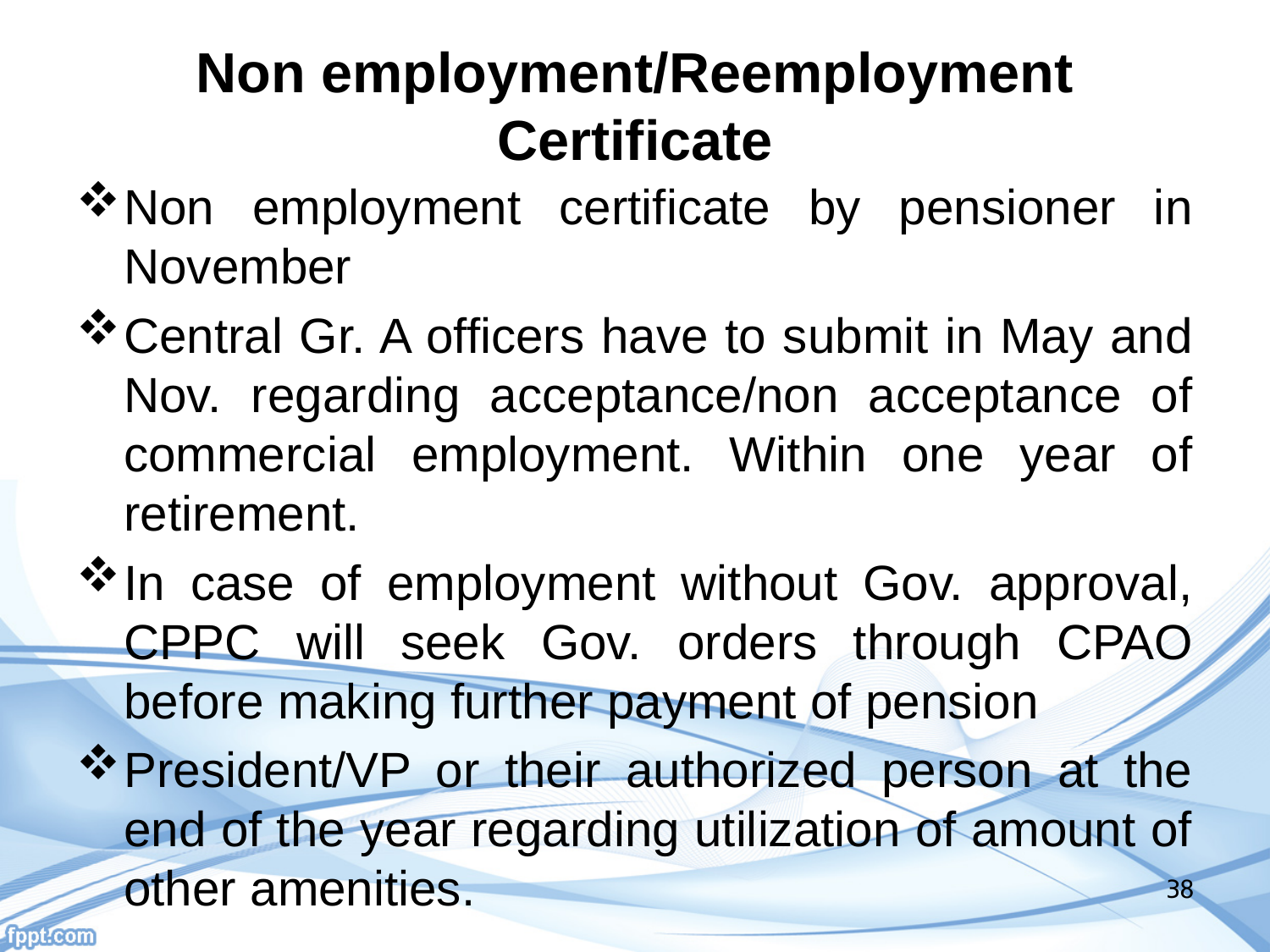

# Non employment/Reemployment Certificate
Non employment certificate by pensioner in November
Central Gr. A officers have to submit in May and Nov. regarding acceptance/non acceptance of commercial employment. Within one year of retirement.
In case of employment without Gov. approval, CPPC will seek Gov. orders through CPAO before making further payment of pension
President/VP or their authorized person at the end of the year regarding utilization of amount of other amenities.
38